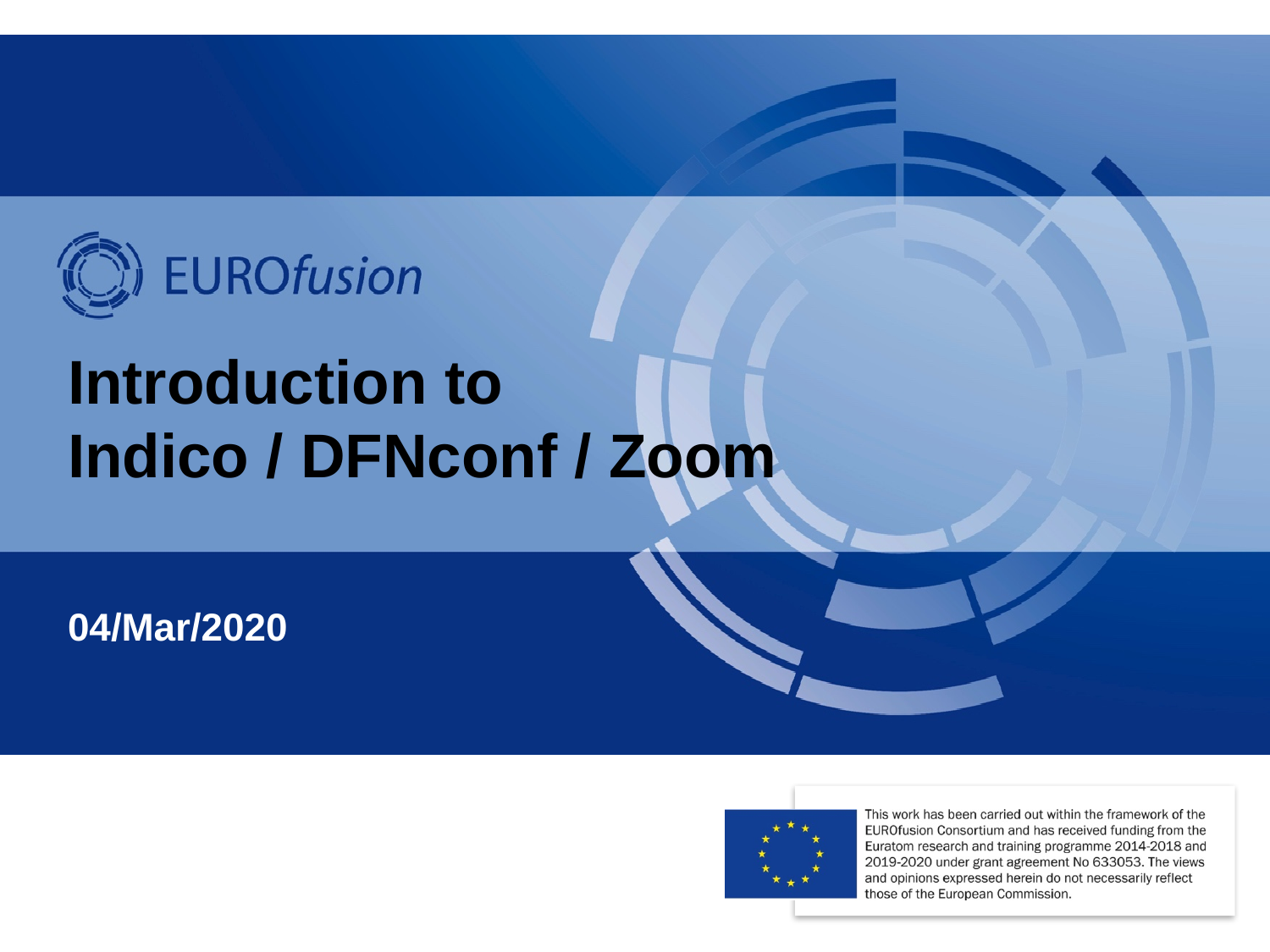

# Introduction to Indico / DFNconf / Zoom
04/Mar/2020